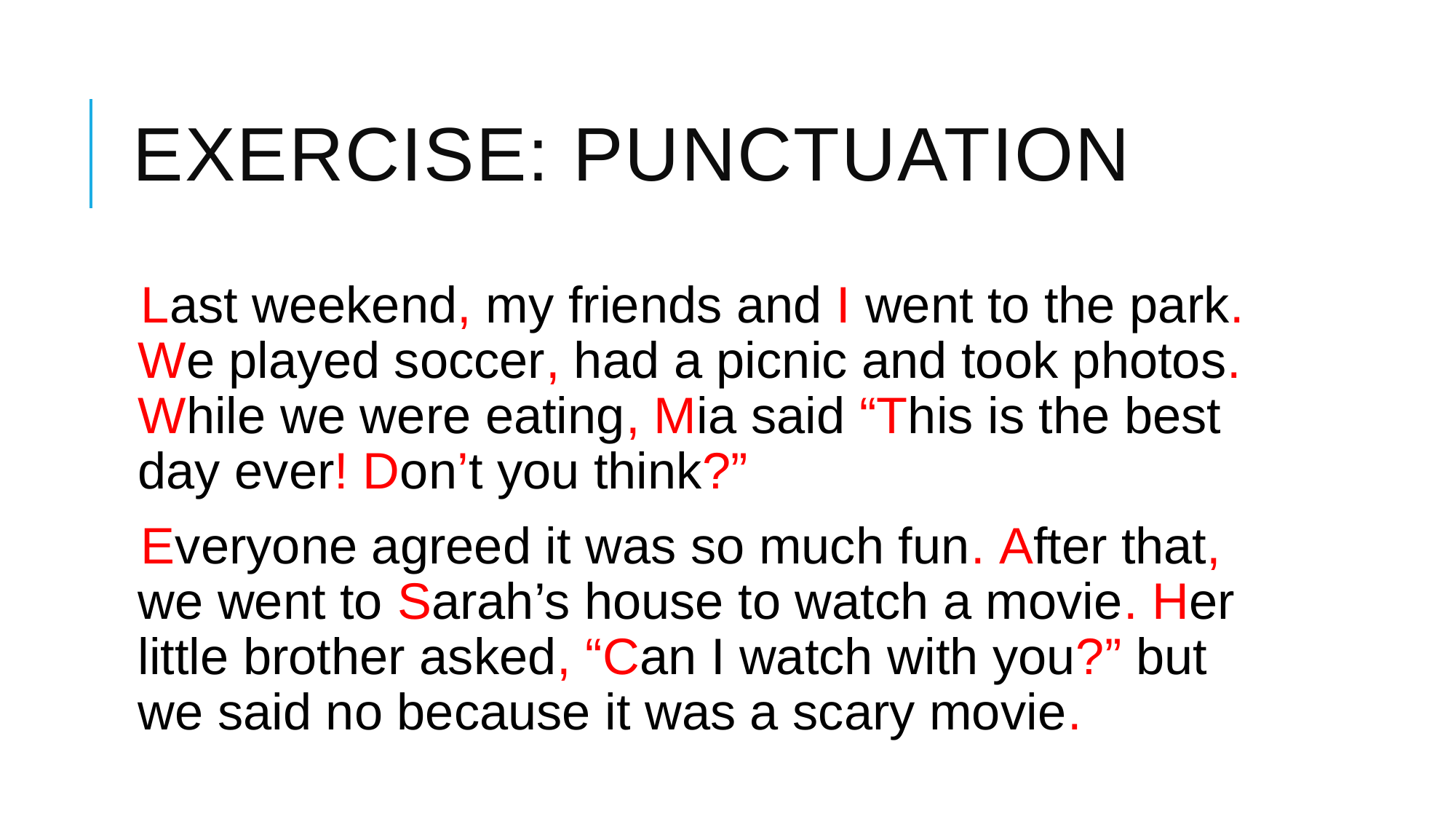

# Exercise: punctuation
Last weekend, my friends and I went to the park. We played soccer, had a picnic and took photos. While we were eating, Mia said “This is the best day ever! Don’t you think?”
Everyone agreed it was so much fun. After that, we went to Sarah’s house to watch a movie. Her little brother asked, “Can I watch with you?” but we said no because it was a scary movie.